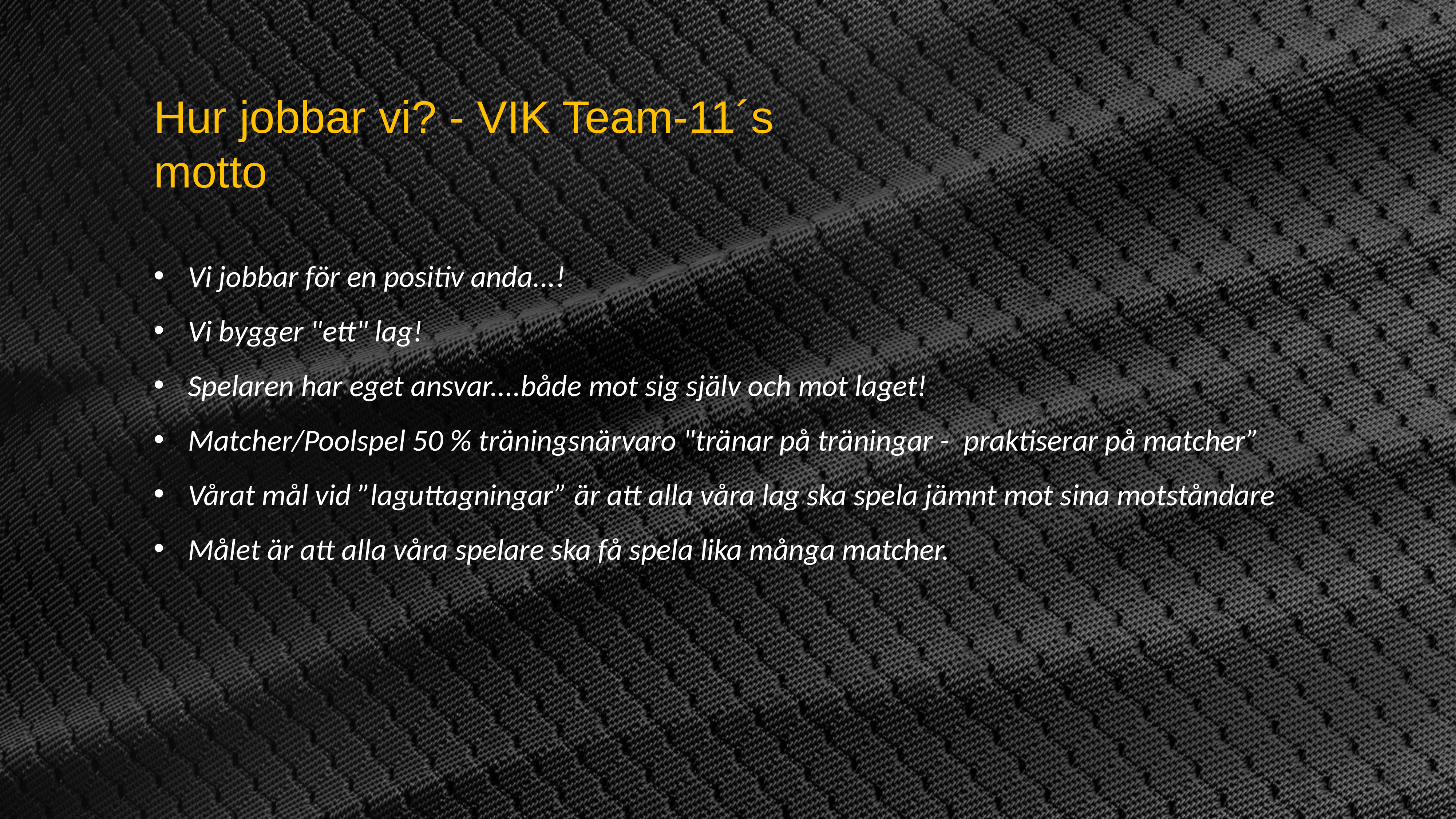

Hur jobbar vi? - VIK Team-11´s motto

Vi jobbar för en positiv anda...!
Vi bygger "ett" lag!
Spelaren har eget ansvar....både mot sig själv och mot laget!
Matcher/Poolspel 50 % träningsnärvaro "tränar på träningar -  praktiserar på matcher”
Vårat mål vid ”laguttagningar” är att alla våra lag ska spela jämnt mot sina motståndare
Målet är att alla våra spelare ska få spela lika många matcher.